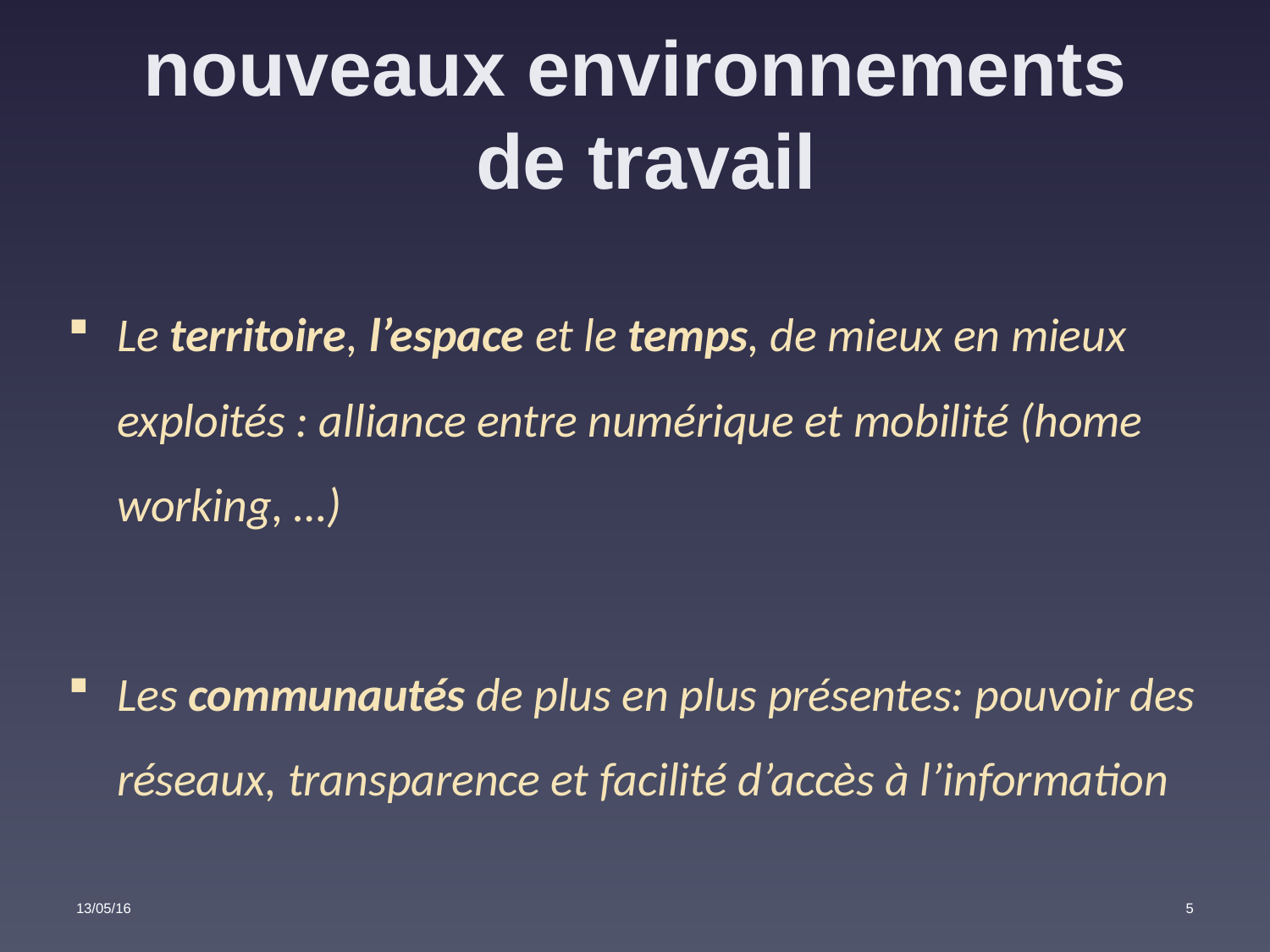

nouveaux environnements
de travail
Le territoire, l’espace et le temps, de mieux en mieux exploités : alliance entre numérique et mobilité (home working, …)

Les communautés de plus en plus présentes: pouvoir des réseaux, transparence et facilité d’accès à l’information
13/05/16
5